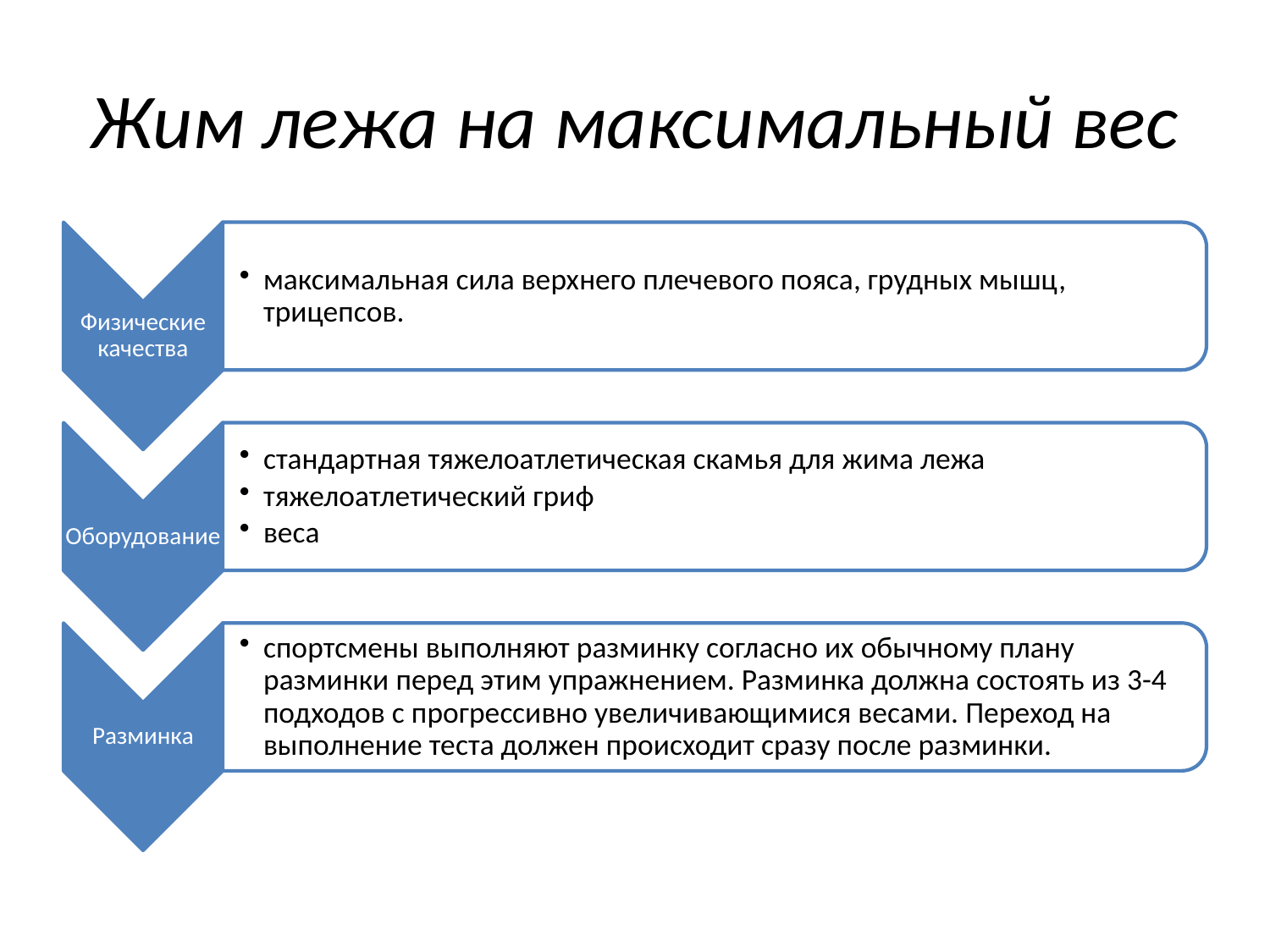

# Жим лежа на максимальный вес
Физические качества
максимальная сила верхнего плечевого пояса, грудных мышц, трицепсов.
Оборудование
стандартная тяжелоатлетическая скамья для жима лежа
тяжелоатлетический гриф
веса
Разминка
спортсмены выполняют разминку согласно их обычному плану разминки перед этим упражнением. Разминка должна состоять из 3-4 подходов с прогрессивно увеличивающимися весами. Переход на выполнение теста должен происходит сразу после разминки.